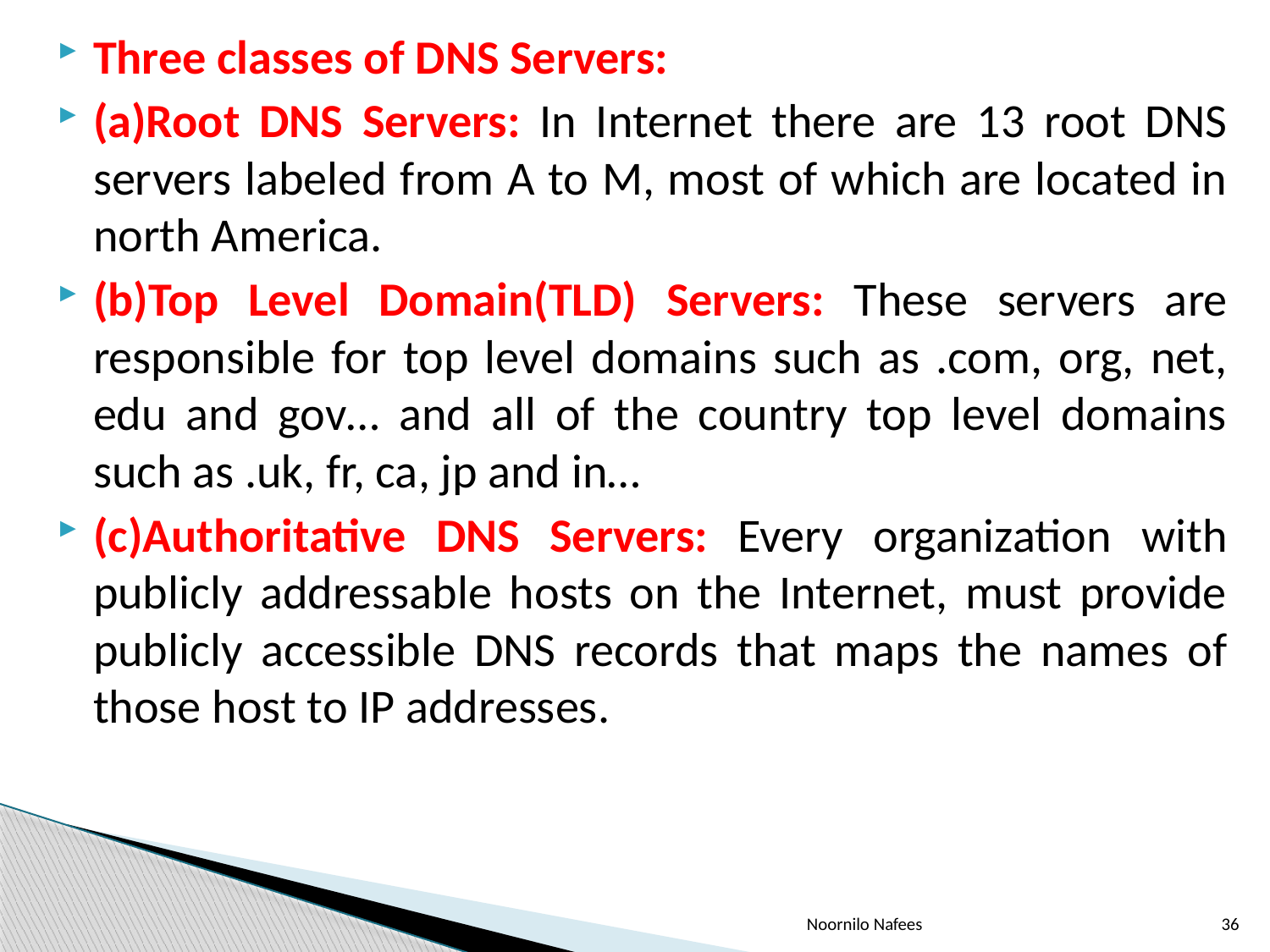

Three classes of DNS Servers:
(a)Root DNS Servers: In Internet there are 13 root DNS servers labeled from A to M, most of which are located in north America.
(b)Top Level Domain(TLD) Servers: These servers are responsible for top level domains such as .com, org, net, edu and gov… and all of the country top level domains such as .uk, fr, ca, jp and in…
(c)Authoritative DNS Servers: Every organization with publicly addressable hosts on the Internet, must provide publicly accessible DNS records that maps the names of those host to IP addresses.
Noornilo Nafees
36